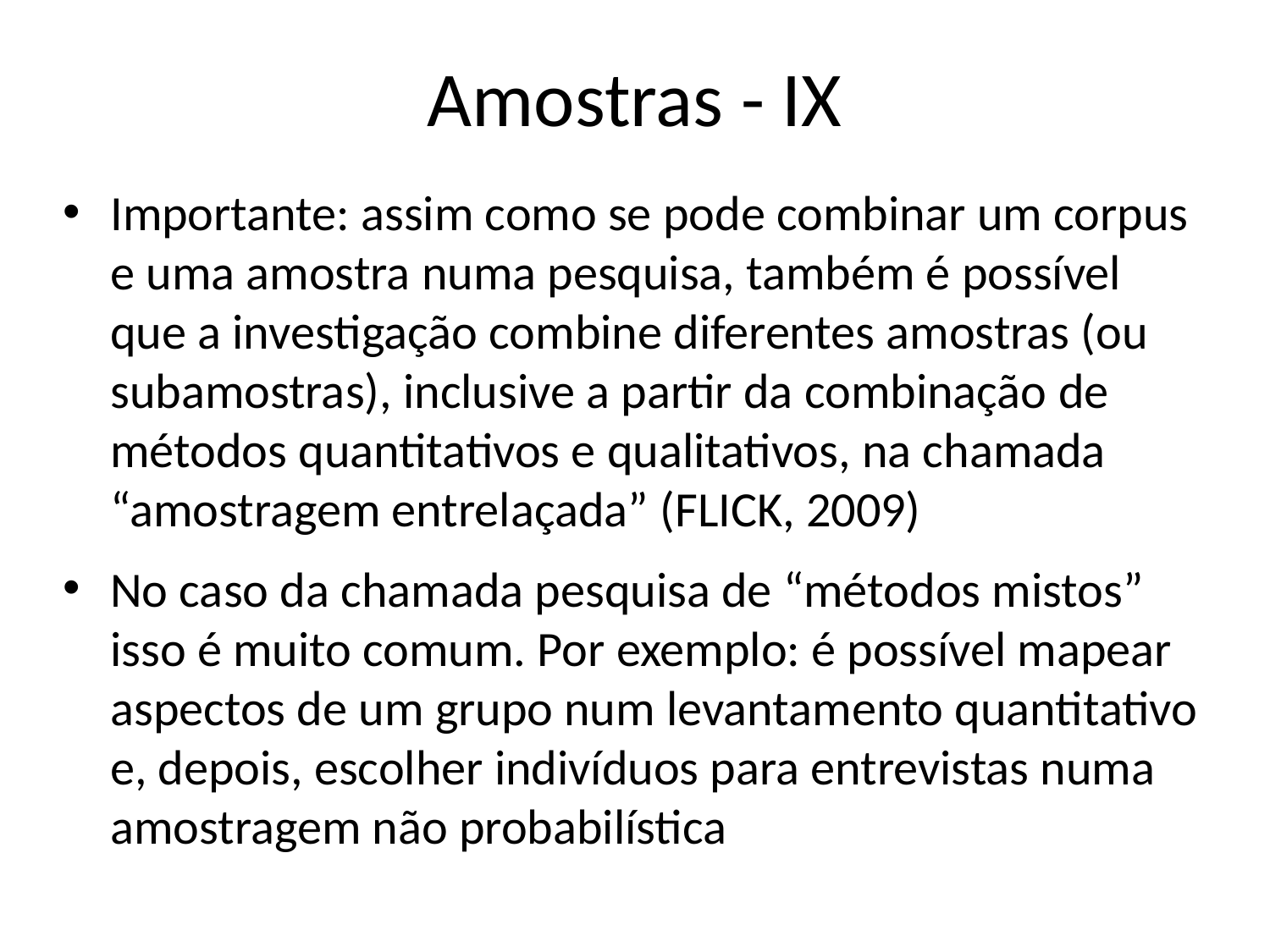

# Amostras - IX
Importante: assim como se pode combinar um corpus e uma amostra numa pesquisa, também é possível que a investigação combine diferentes amostras (ou subamostras), inclusive a partir da combinação de métodos quantitativos e qualitativos, na chamada “amostragem entrelaçada” (FLICK, 2009)
No caso da chamada pesquisa de “métodos mistos” isso é muito comum. Por exemplo: é possível mapear aspectos de um grupo num levantamento quantitativo e, depois, escolher indivíduos para entrevistas numa amostragem não probabilística